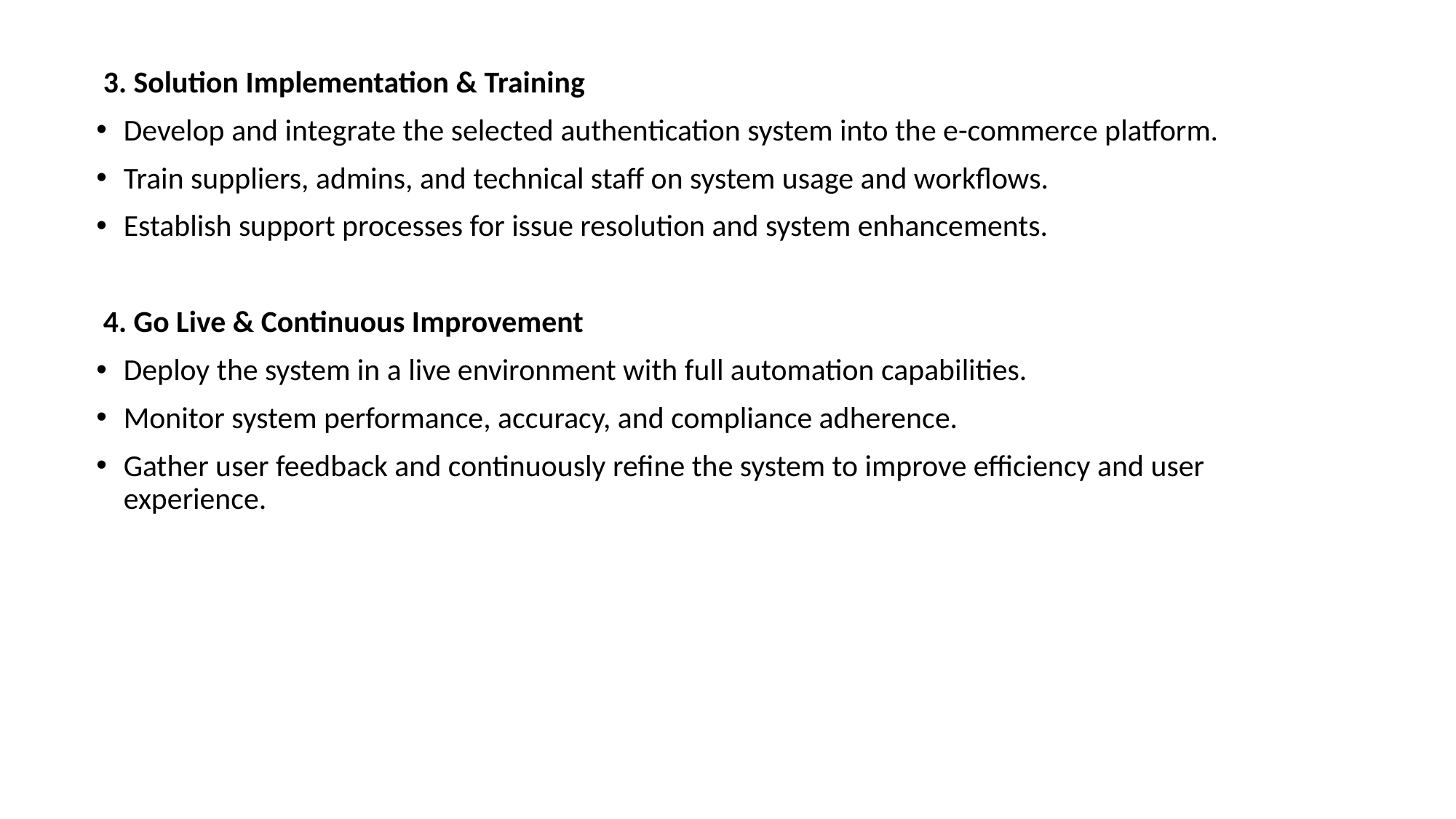

3. Solution Implementation & Training
Develop and integrate the selected authentication system into the e-commerce platform.
Train suppliers, admins, and technical staff on system usage and workflows.
Establish support processes for issue resolution and system enhancements.

 4. Go Live & Continuous Improvement
Deploy the system in a live environment with full automation capabilities.
Monitor system performance, accuracy, and compliance adherence.
Gather user feedback and continuously refine the system to improve efficiency and user experience.